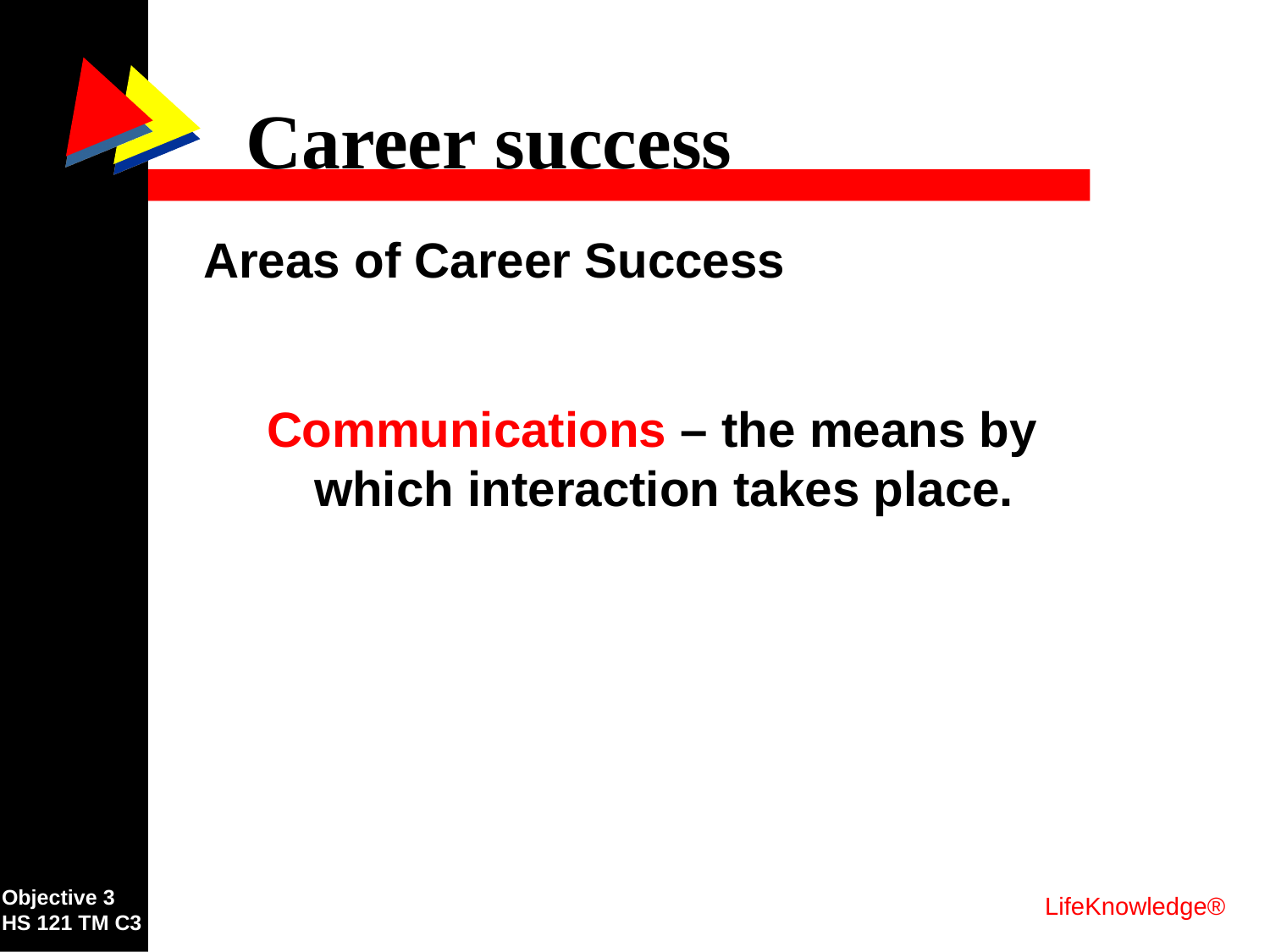

# Career success
Areas of Career Success

Communications – the means by which interaction takes place.

Objective 3
HS 121 TM C3
LifeKnowledge®